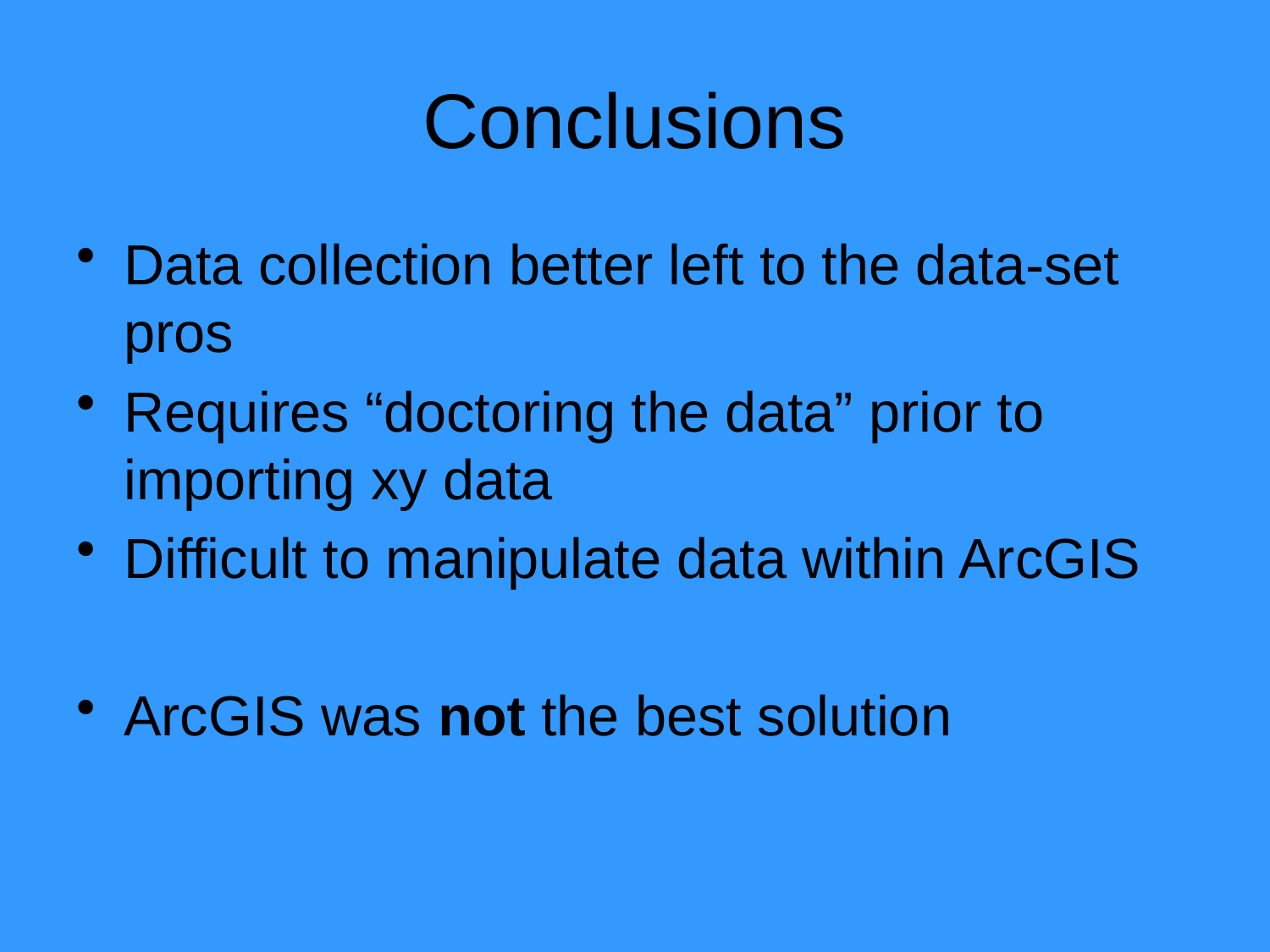

# Conclusions
Data collection better left to the data-set pros
Requires “doctoring the data” prior to importing xy data
Difficult to manipulate data within ArcGIS

ArcGIS was not the best solution